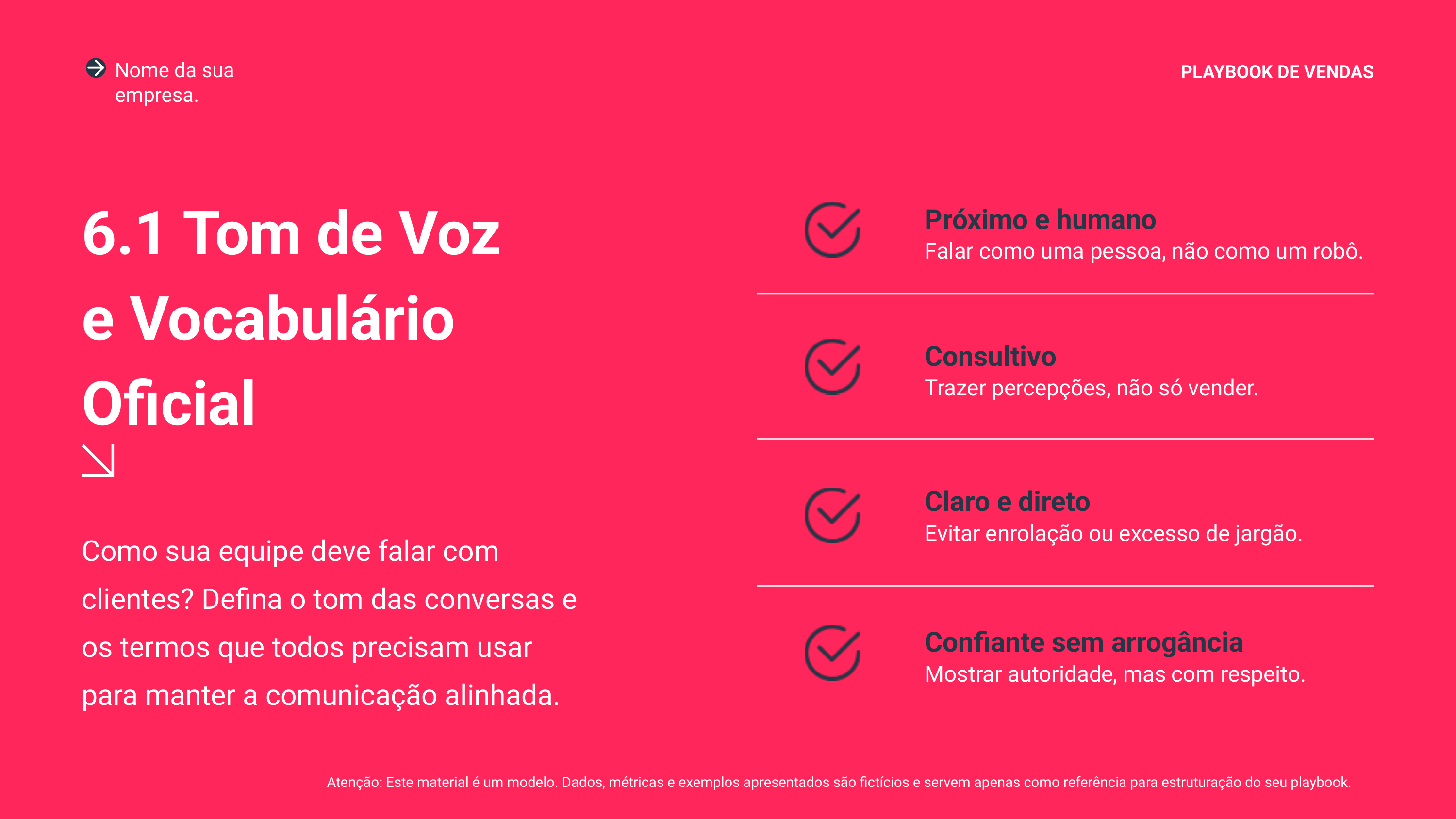

Nome da sua empresa.

PLAYBOOK DE VENDAS

6.1 Tom de Voz e Vocabulário Oficial
Próximo e humano

Falar como uma pessoa, não como um robô.
Consultivo

Trazer percepções, não só vender.

Claro e direto

Evitar enrolação ou excesso de jargão.
Como sua equipe deve falar com clientes? Defina o tom das conversas e os termos que todos precisam usar para manter a comunicação alinhada.
Confiante sem arrogância

Mostrar autoridade, mas com respeito.
Atenção: Este material é um modelo. Dados, métricas e exemplos apresentados são fictícios e servem apenas como referência para estruturação do seu playbook.